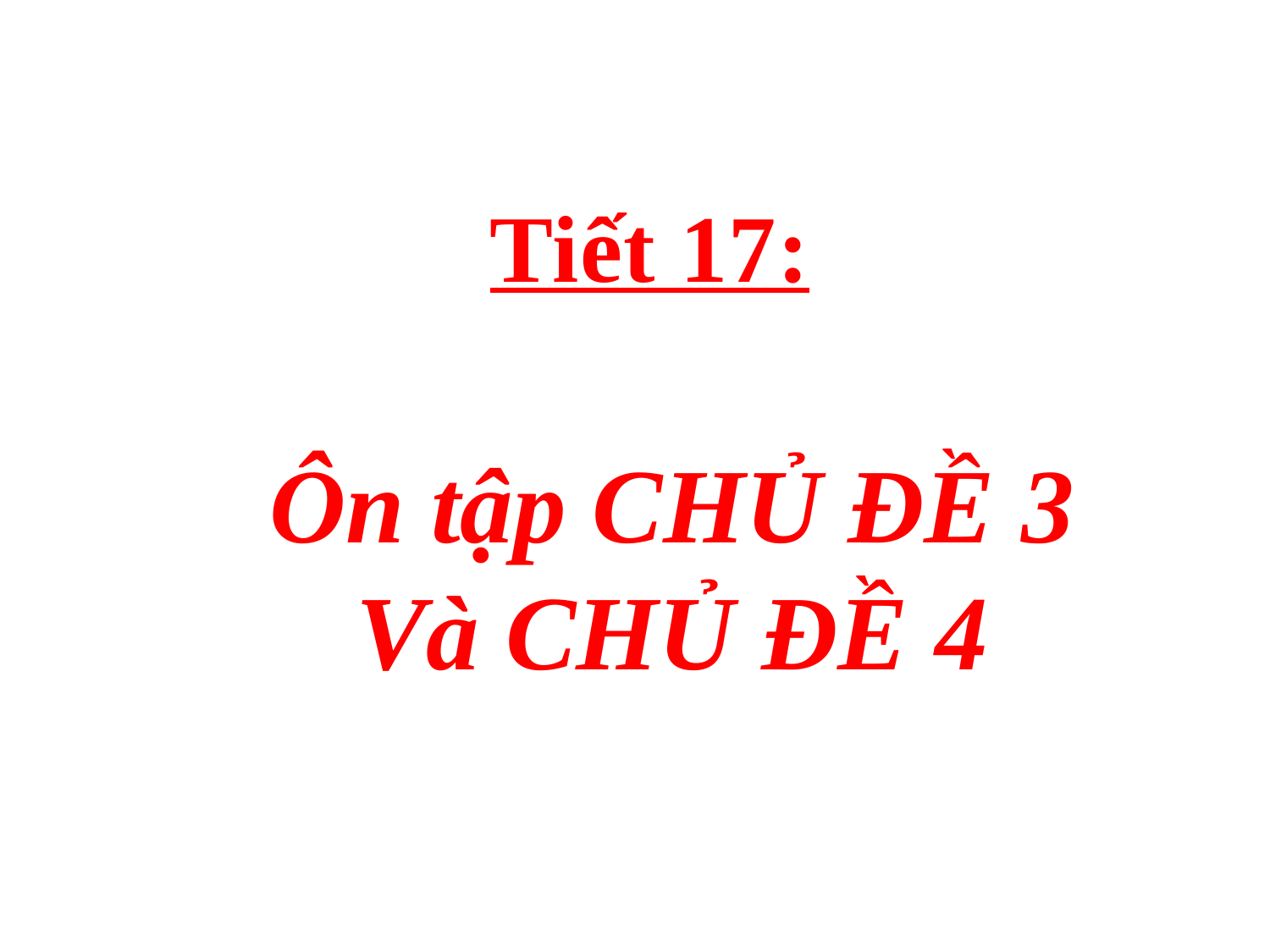

Tiết 17:

Ôn tập CHỦ ĐỀ 3
Và CHỦ ĐỀ 4